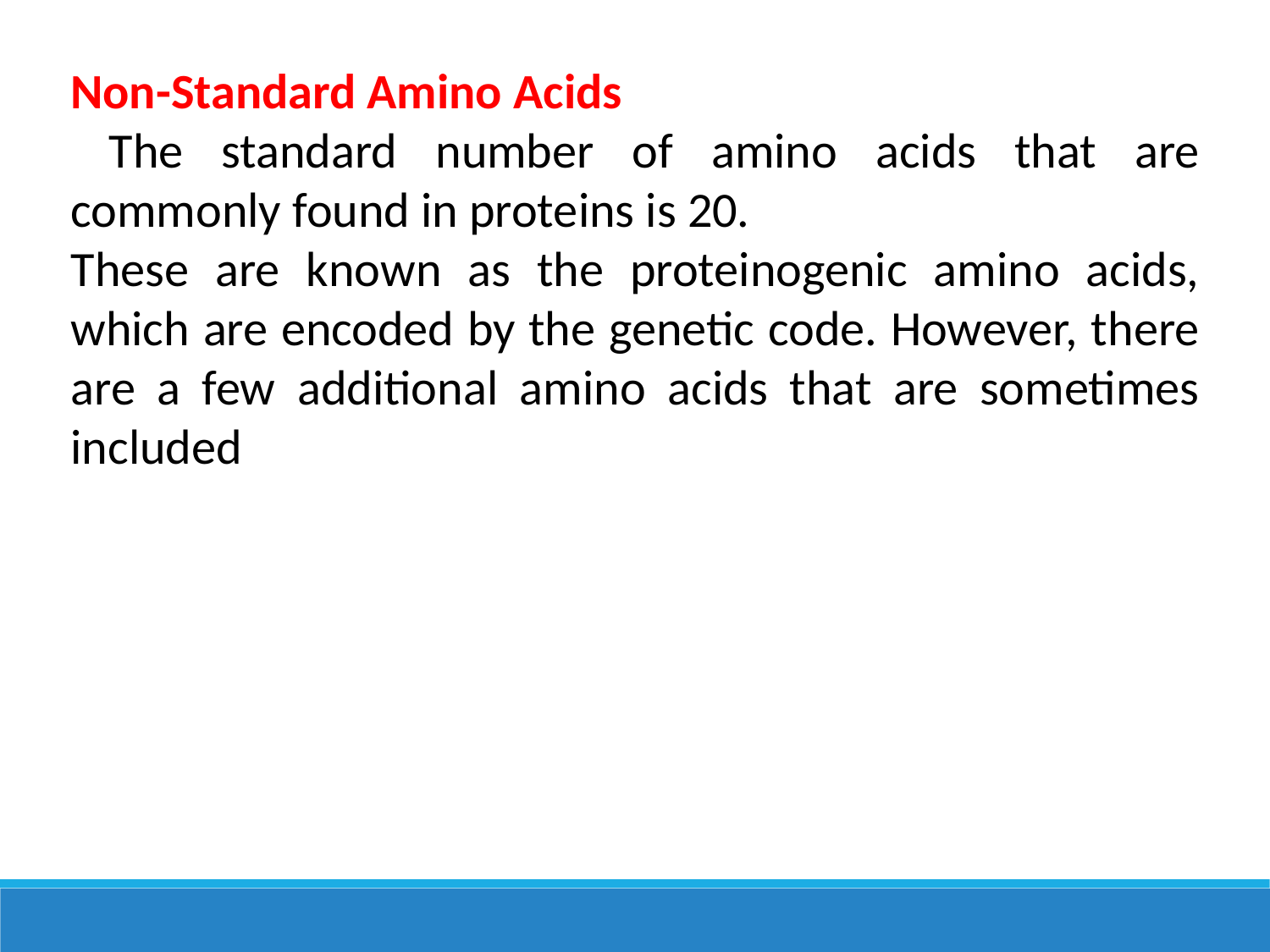

Non-Standard Amino Acids
 The standard number of amino acids that are commonly found in proteins is 20.
These are known as the proteinogenic amino acids, which are encoded by the genetic code. However, there are a few additional amino acids that are sometimes included